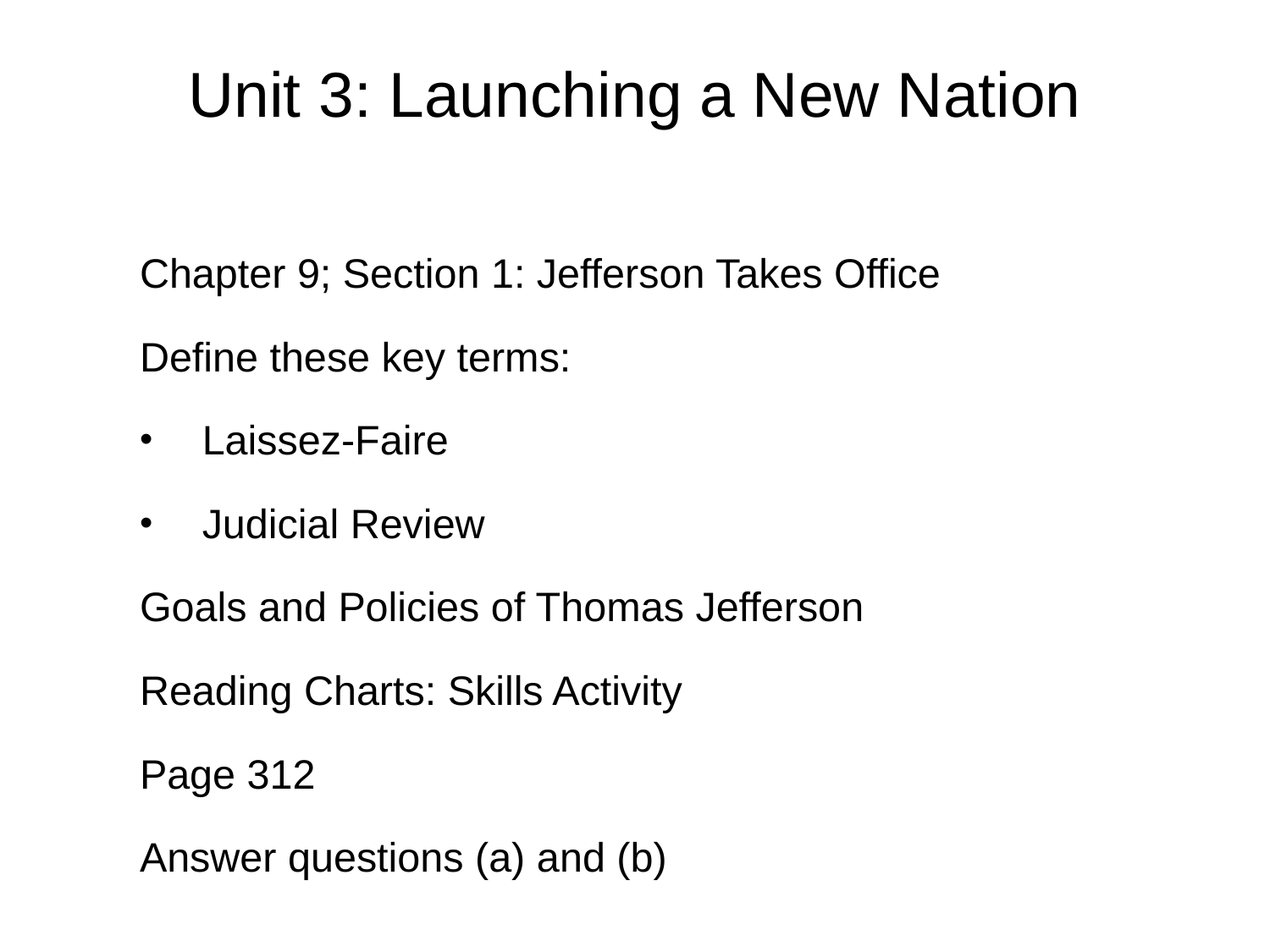

# Unit 3: Launching a New Nation
Chapter 9; Section 1: Jefferson Takes Office
Define these key terms:
Laissez-Faire
Judicial Review
Goals and Policies of Thomas Jefferson
Reading Charts: Skills Activity
Page 312
Answer questions (a) and (b)